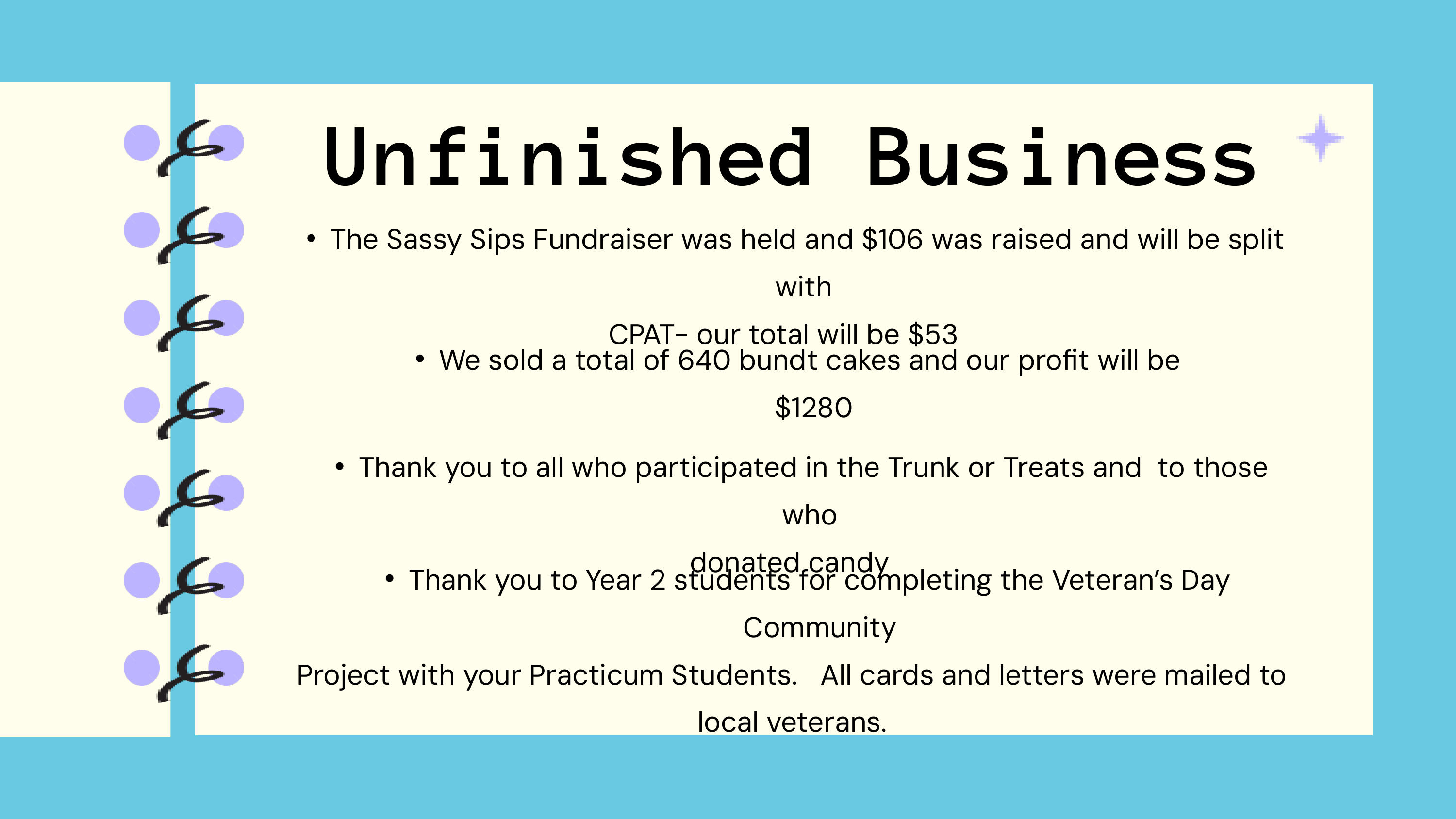

Unfinished Business

The Sassy Sips Fundraiser was held and $106 was raised and will be split with
CPAT- our total will be $53

We sold a total of 640 bundt cakes and our profit will be  $1280

Thank you to all who participated in the Trunk or Treats and  to those who
donated candy

Thank you to Year 2 students for completing the Veteran’s Day Community
Project with your Practicum Students.   All cards and letters were mailed to
local veterans.